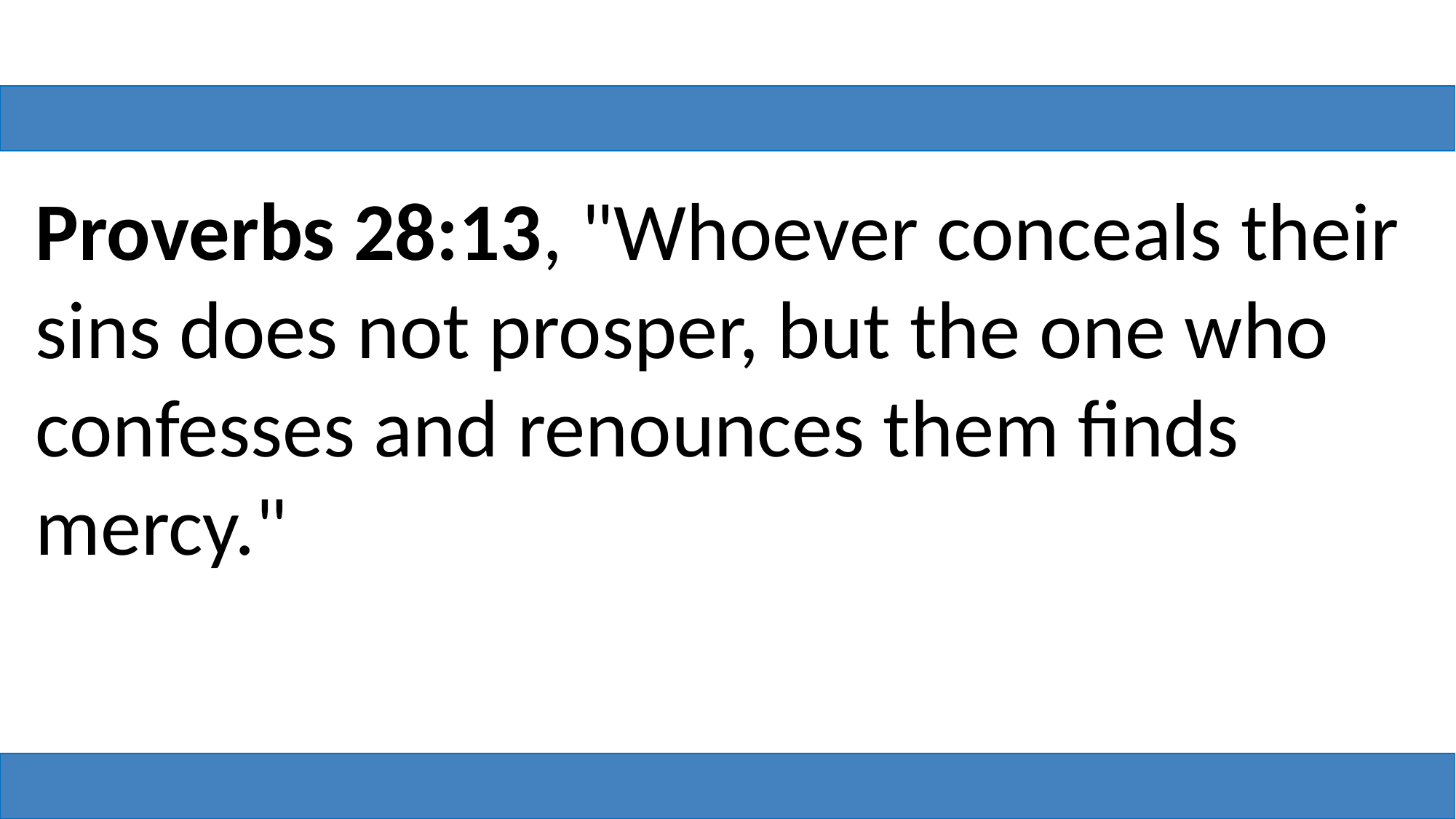

Proverbs 28:13, "Whoever conceals their sins does not prosper, but the one who confesses and renounces them finds mercy."